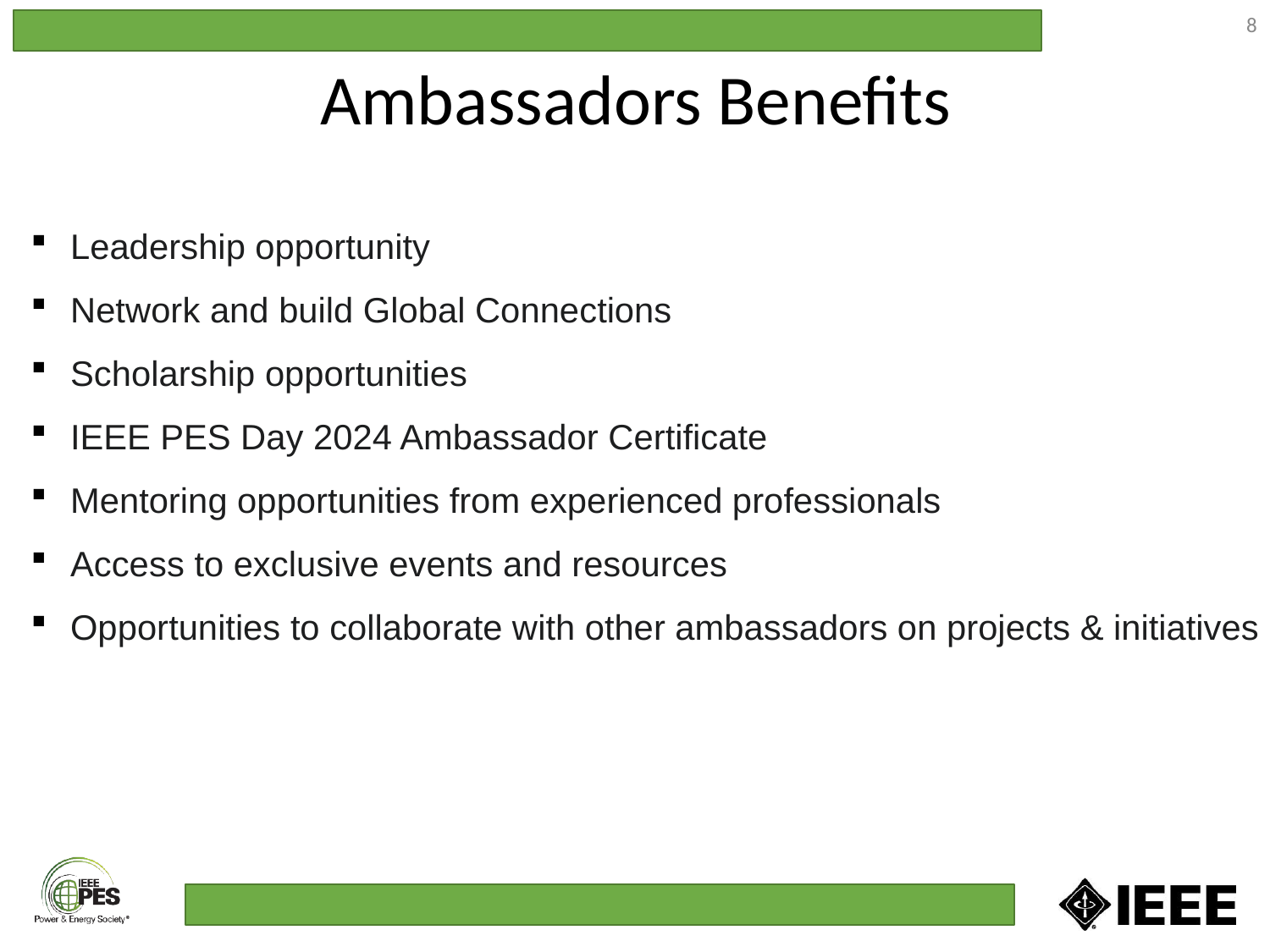

8
# Ambassadors Benefits
Leadership opportunity
Network and build Global Connections
Scholarship opportunities
IEEE PES Day 2024 Ambassador Certificate
Mentoring opportunities from experienced professionals
Access to exclusive events and resources
Opportunities to collaborate with other ambassadors on projects & initiatives